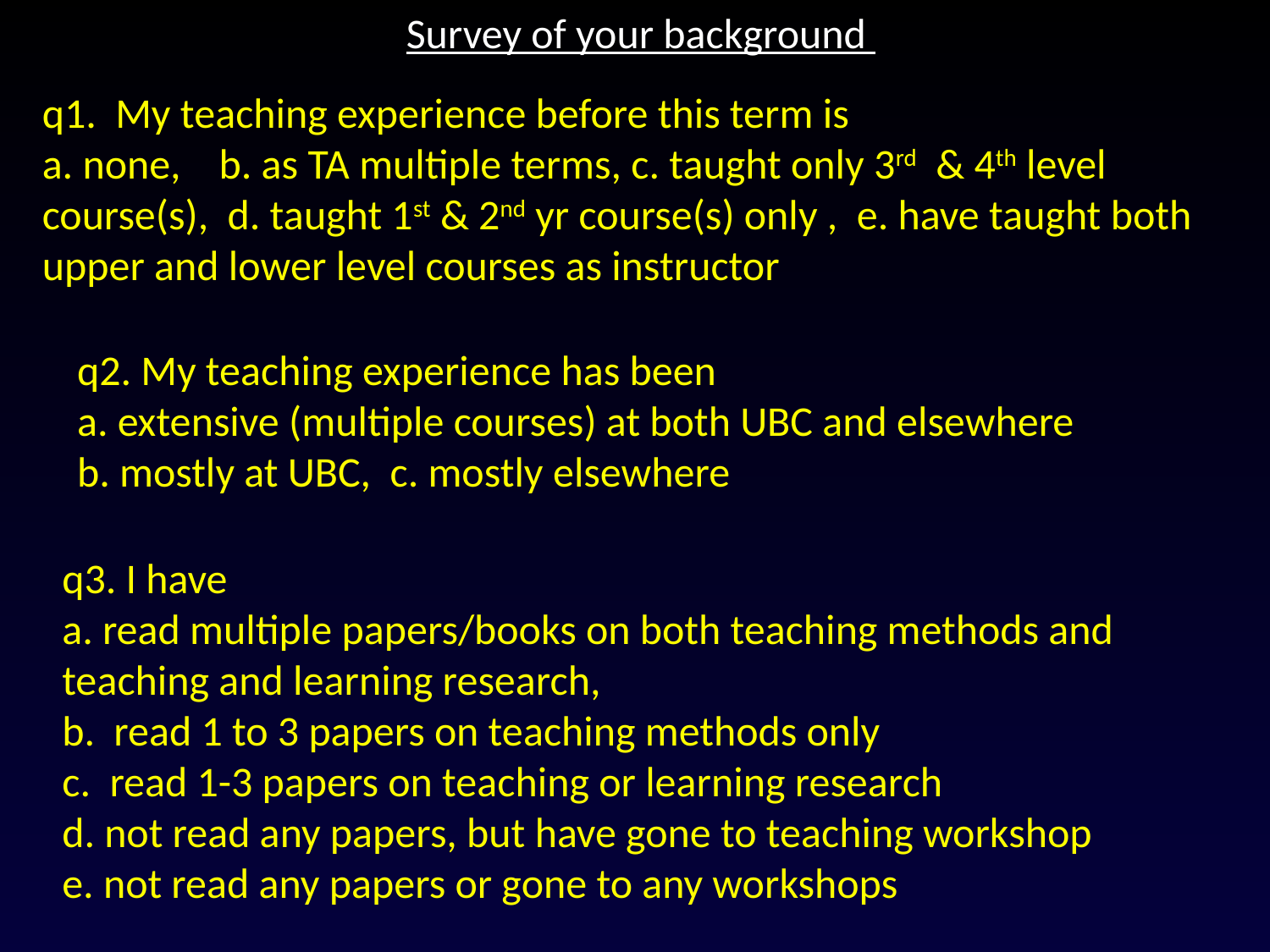

# Survey of your background
q1.  My teaching experience before this term is
a. none,    b. as TA multiple terms, c. taught only 3rd  & 4th level course(s),  d. taught 1st & 2nd yr course(s) only ,  e. have taught both upper and lower level courses as instructor
q2. My teaching experience has been
a. extensive (multiple courses) at both UBC and elsewhere
b. mostly at UBC,  c. mostly elsewhere

q3. I have
a. read multiple papers/books on both teaching methods and teaching and learning research,
b.  read 1 to 3 papers on teaching methods only
c.  read 1-3 papers on teaching or learning research
d. not read any papers, but have gone to teaching workshop
e. not read any papers or gone to any workshops